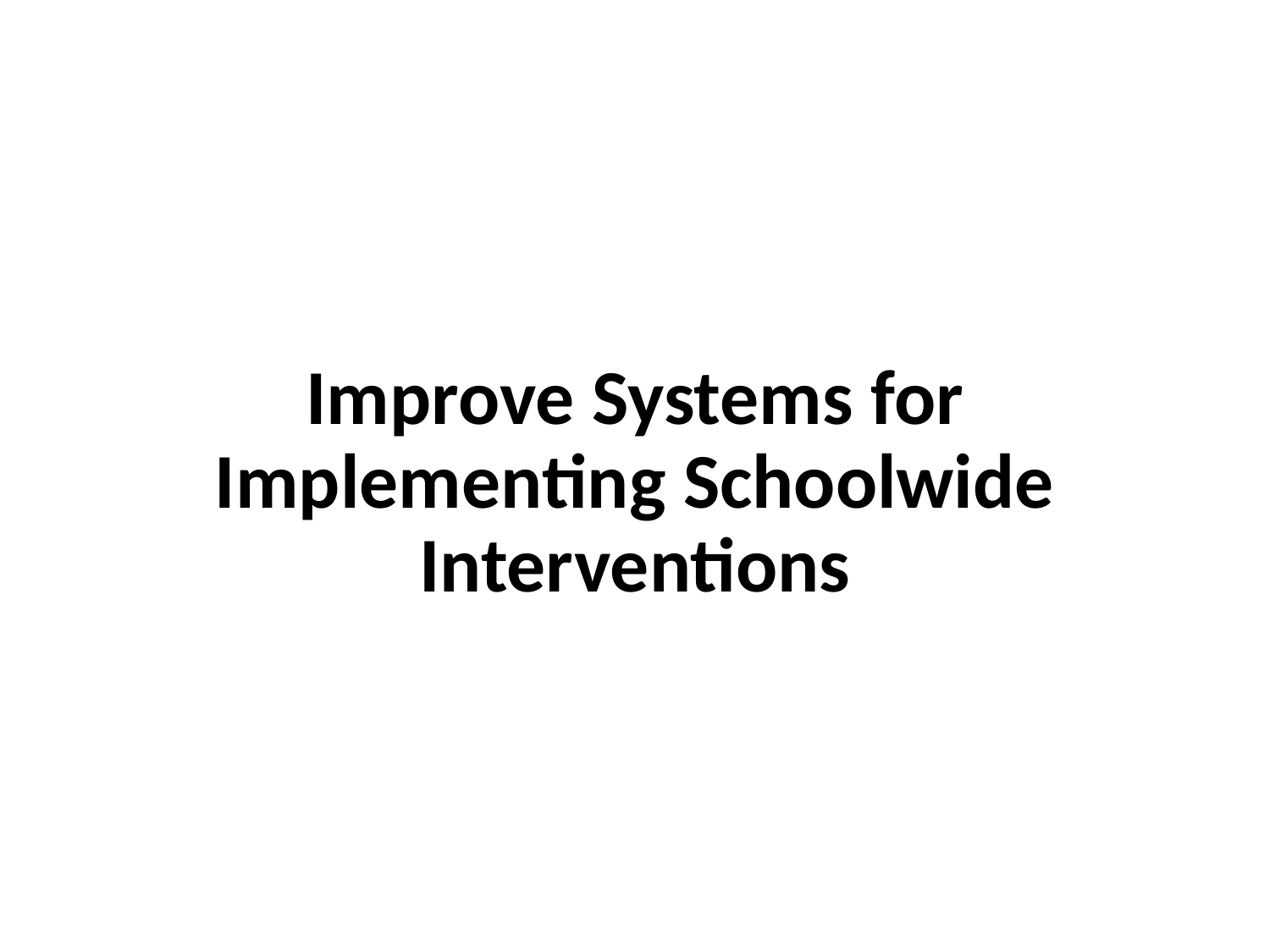

# Improve Systems for Implementing Schoolwide Interventions